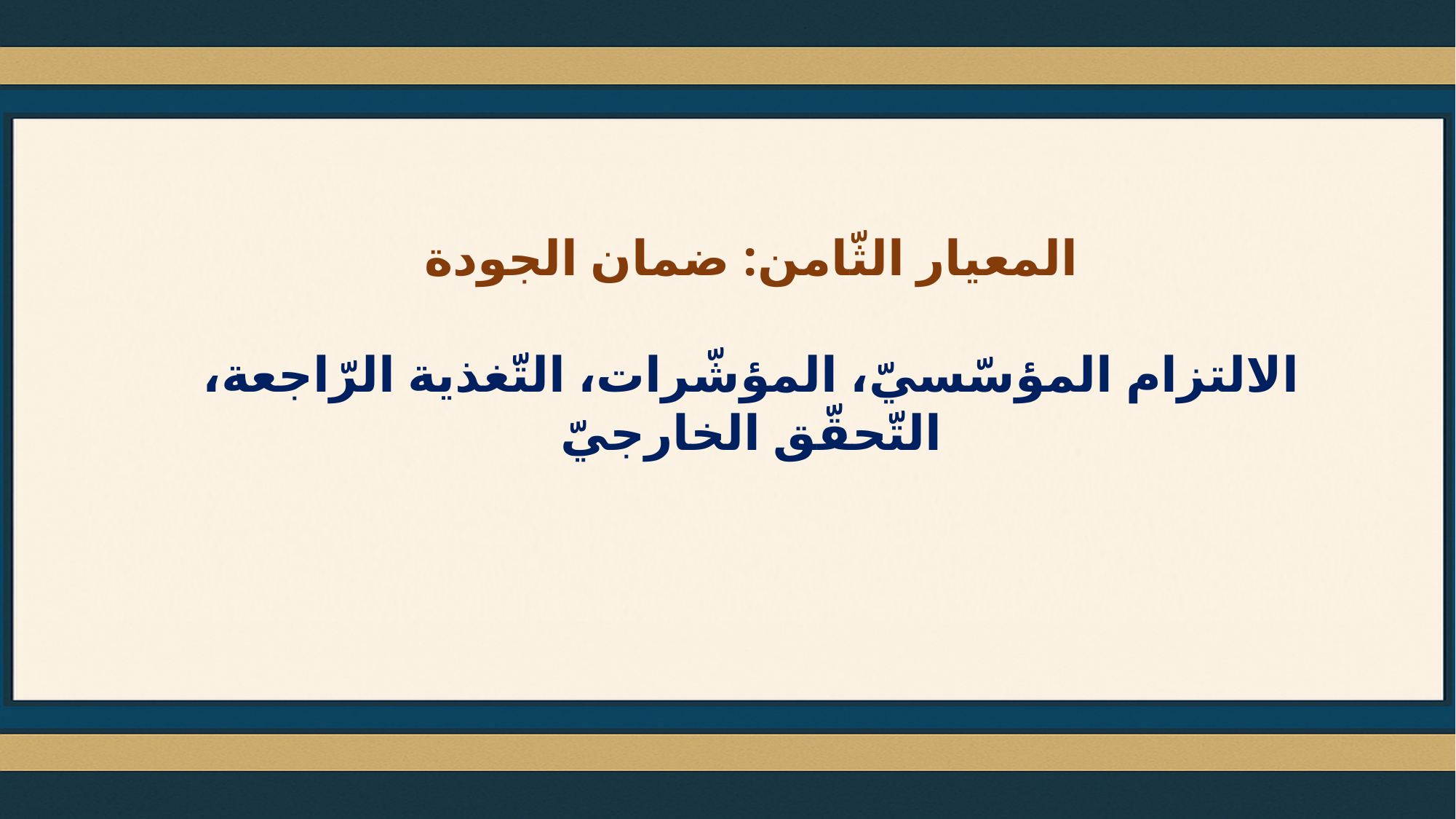

المعيار الثّامن: ضمان الجودة

الالتزام المؤسّسيّ، المؤشّرات، التّغذية الرّاجعة، التّحقّق الخارجيّ